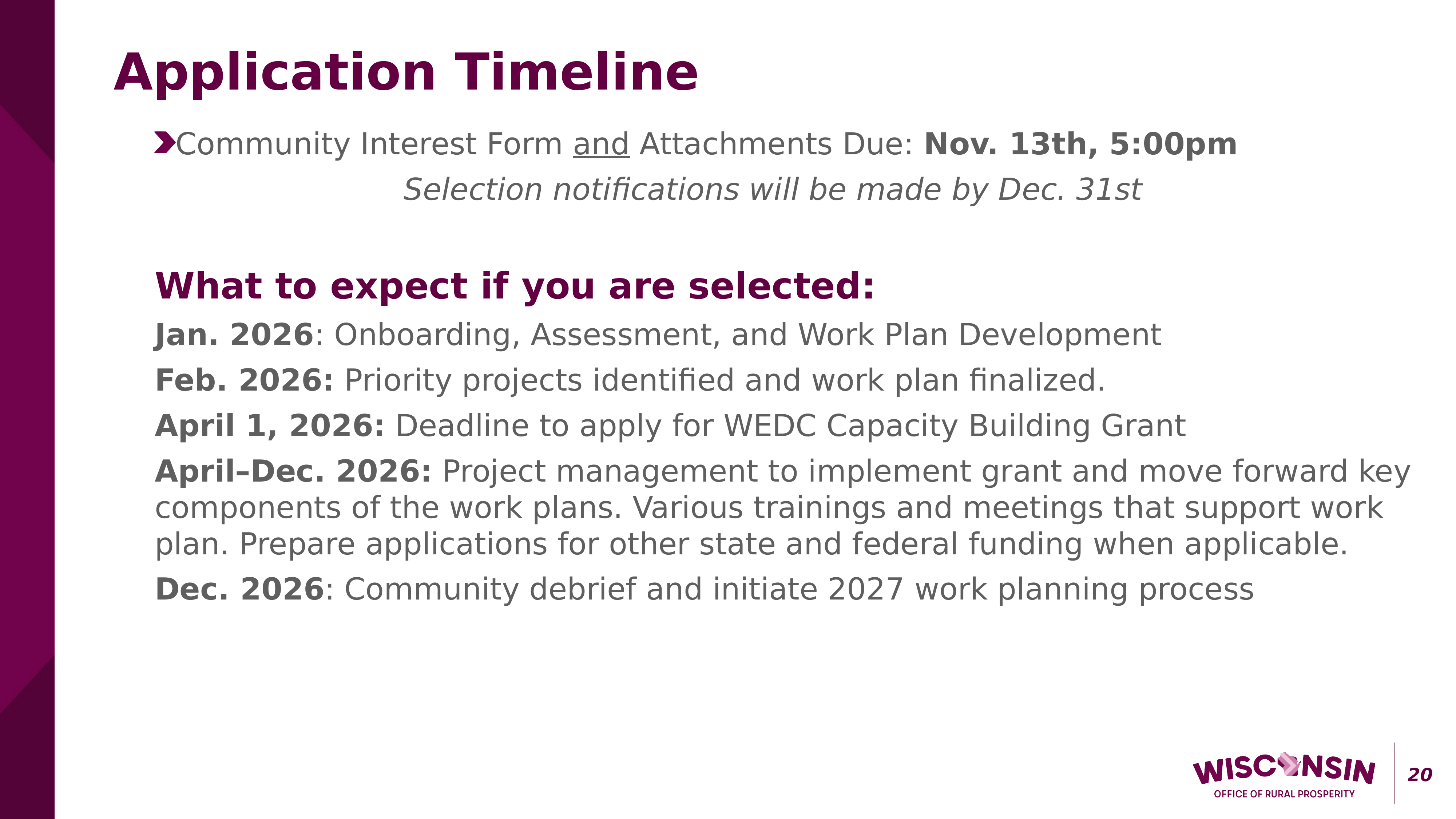

Application Timeline
Community Interest Form and Attachments Due: Nov. 13th, 5:00pm
Selection notifications will be made by Dec. 31st

What to expect if you are selected:
Jan. 2026: Onboarding, Assessment, and Work Plan Development
Feb. 2026: Priority projects identified and work plan finalized.
April 1, 2026: Deadline to apply for WEDC Capacity Building Grant
April–Dec. 2026: Project management to implement grant and move forward key components of the work plans. Various trainings and meetings that support work plan. Prepare applications for other state and federal funding when applicable.
Dec. 2026: Community debrief and initiate 2027 work planning process

20